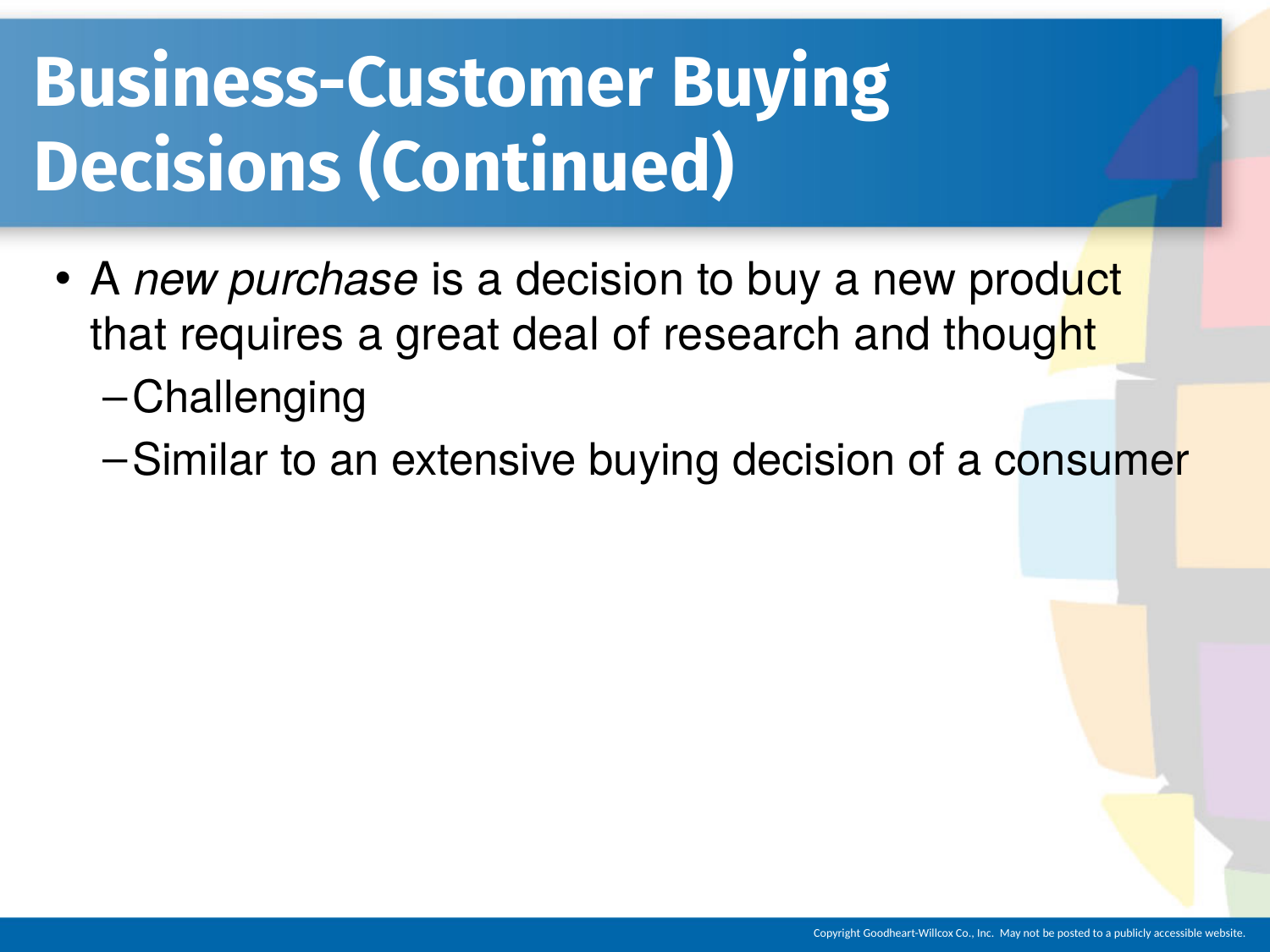

# Business-Customer Buying Decisions (Continued)
A new purchase is a decision to buy a new product that requires a great deal of research and thought
Challenging
Similar to an extensive buying decision of a consumer